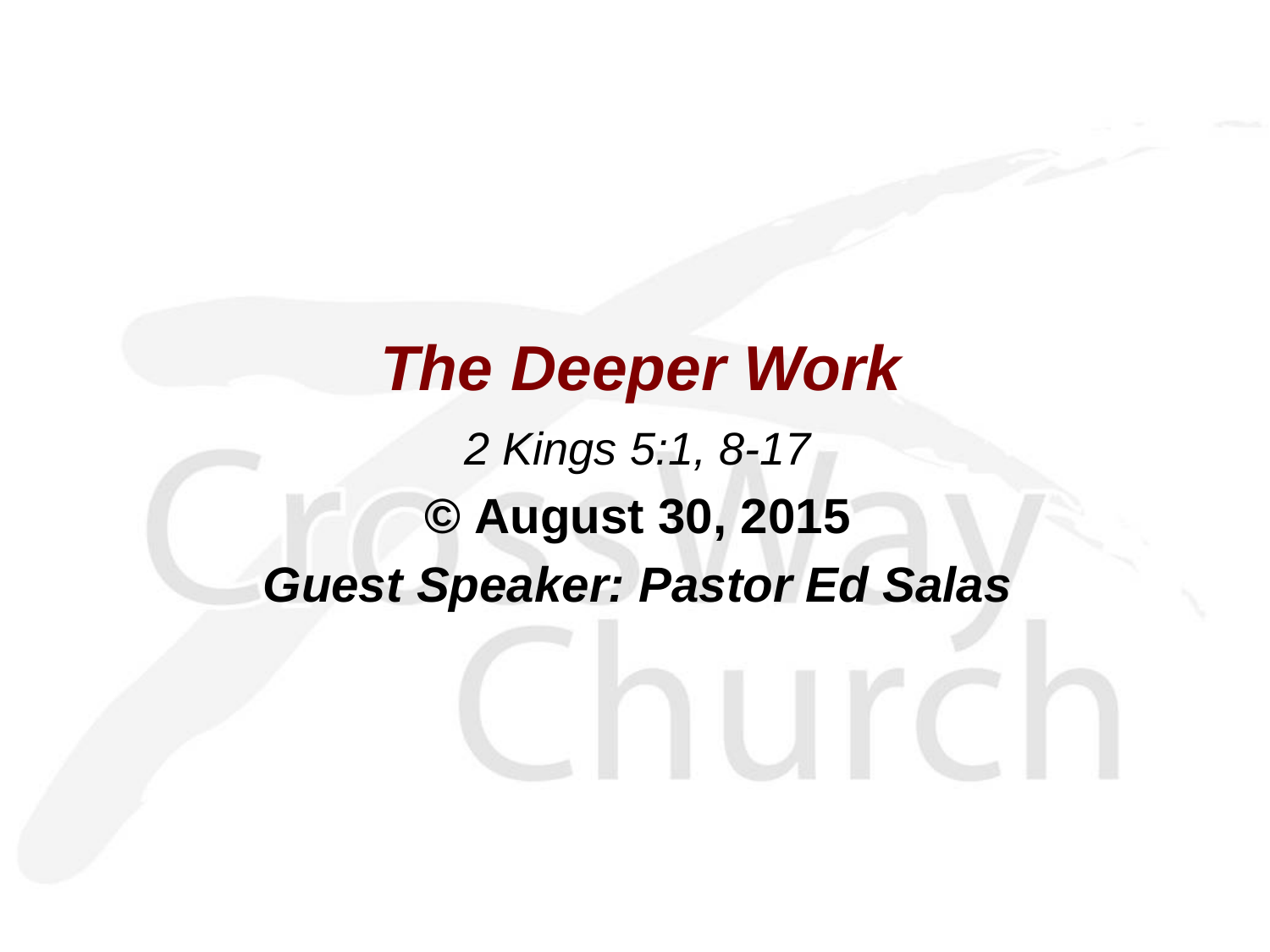

The Deeper Work
2 Kings 5:1, 8-17
© August 30, 2015
Guest Speaker: Pastor Ed Salas